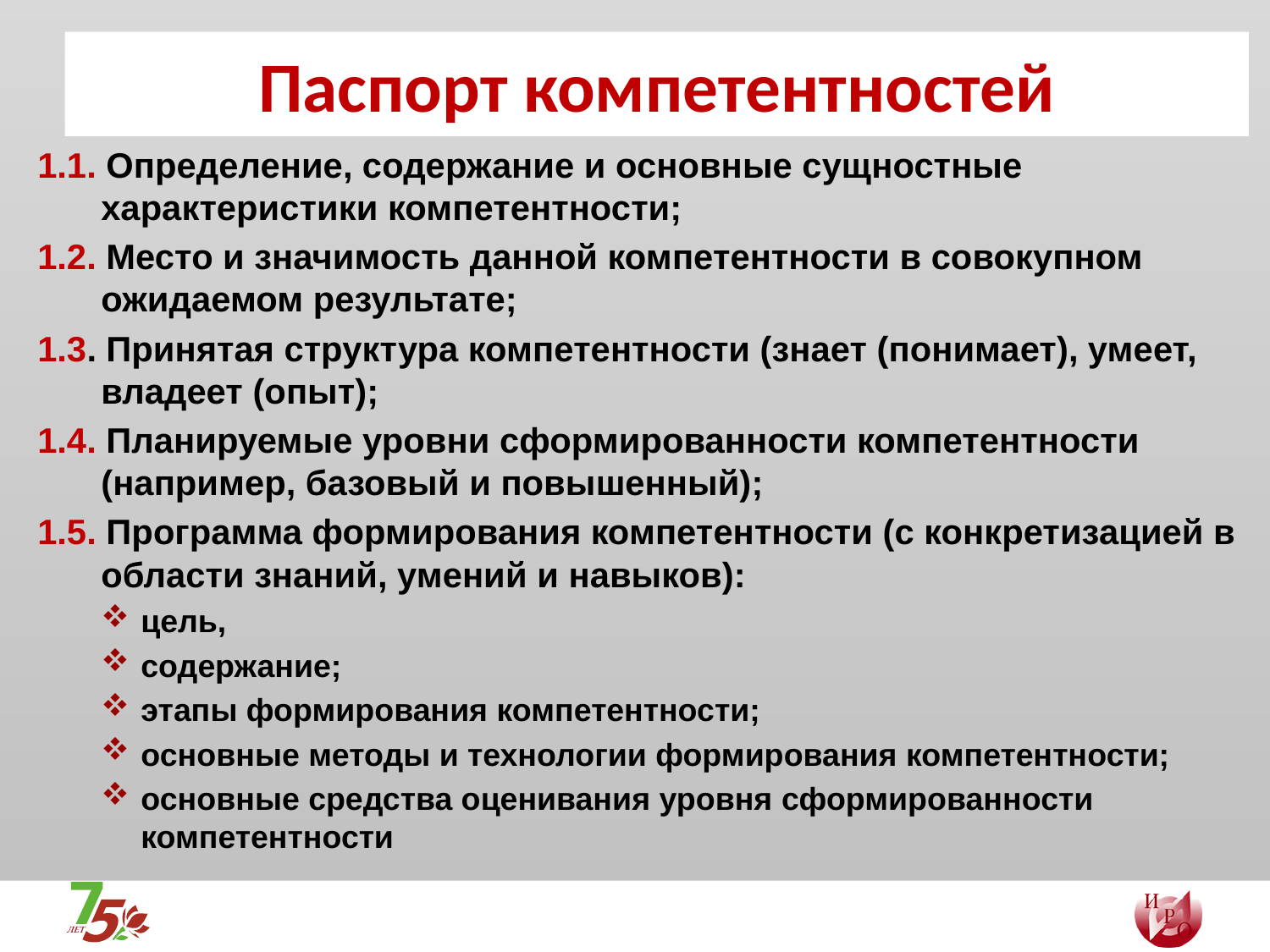

# Паспорт компетентностей
1.1. Определение, содержание и основные сущностные характеристики компетентности;
1.2. Место и значимость данной компетентности в совокупном ожидаемом результате;
1.3. Принятая структура компетентности (знает (понимает), умеет, владеет (опыт);
1.4. Планируемые уровни сформированности компетентности (например, базовый и повышенный);
1.5. Программа формирования компетентности (с конкретизацией в области знаний, умений и навыков):
цель,
содержание;
этапы формирования компетентности;
основные методы и технологии формирования компетентности;
основные средства оценивания уровня сформированности компетентности